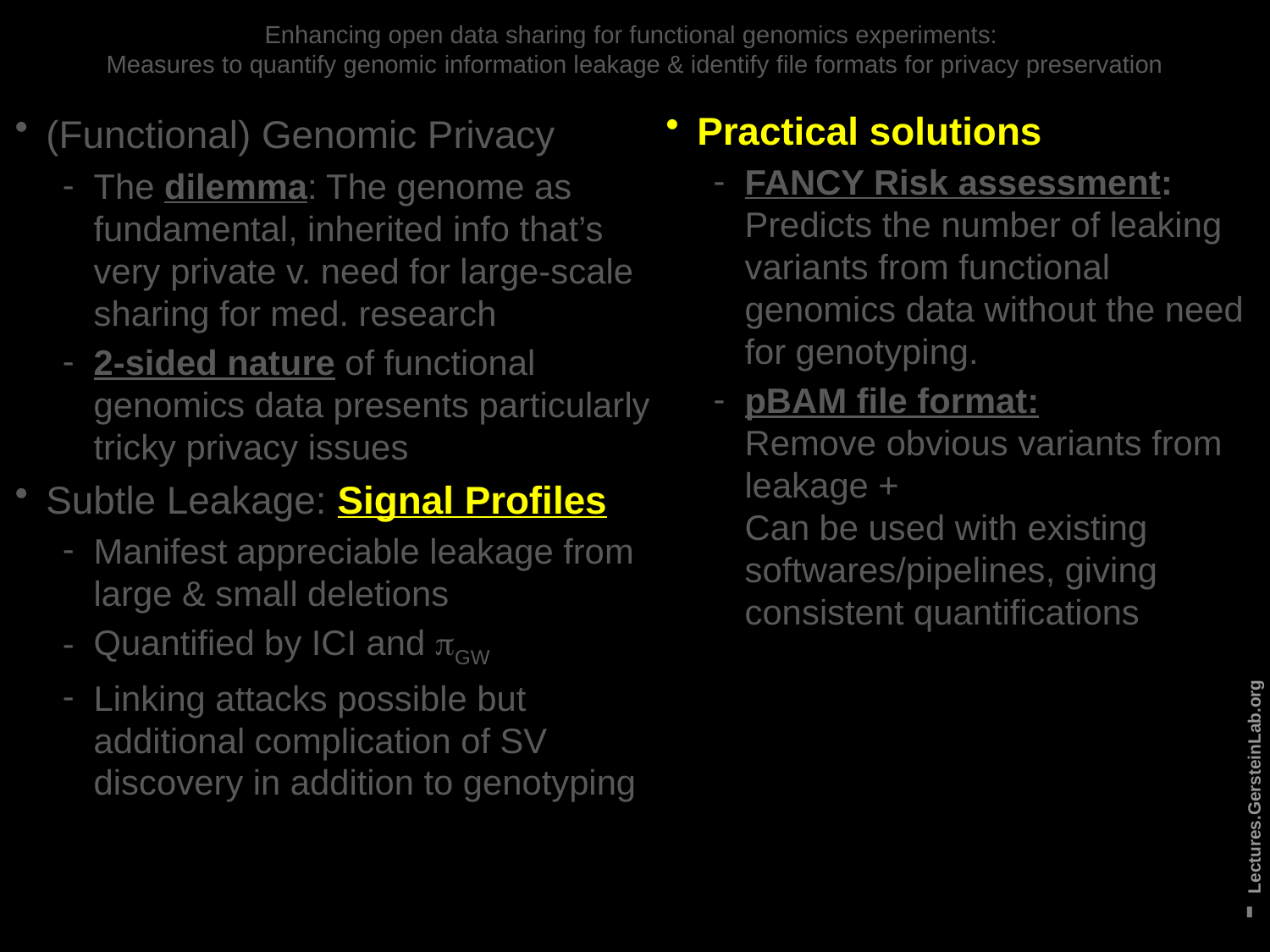

# Enhancing open data sharing for functional genomics experiments: Measures to quantify genomic​ information leakage & identify file formats for privacy preservation
(Functional) Genomic Privacy
The dilemma: The genome as fundamental, inherited info that’s very private v. need for large-scale sharing for med. research
2-sided nature of functional genomics data presents particularly tricky privacy issues
Subtle Leakage: Signal Profiles
Manifest appreciable leakage from large & small deletions
Quantified by ICI and πGW
Linking attacks possible but additional complication of SV discovery in addition to genotyping

Practical solutions
FANCY Risk assessment:
Predicts the number of leaking variants from functional genomics data without the need for genotyping.
pBAM file format:
Remove obvious variants from leakage +
Can be used with existing softwares/pipelines, giving consistent quantifications